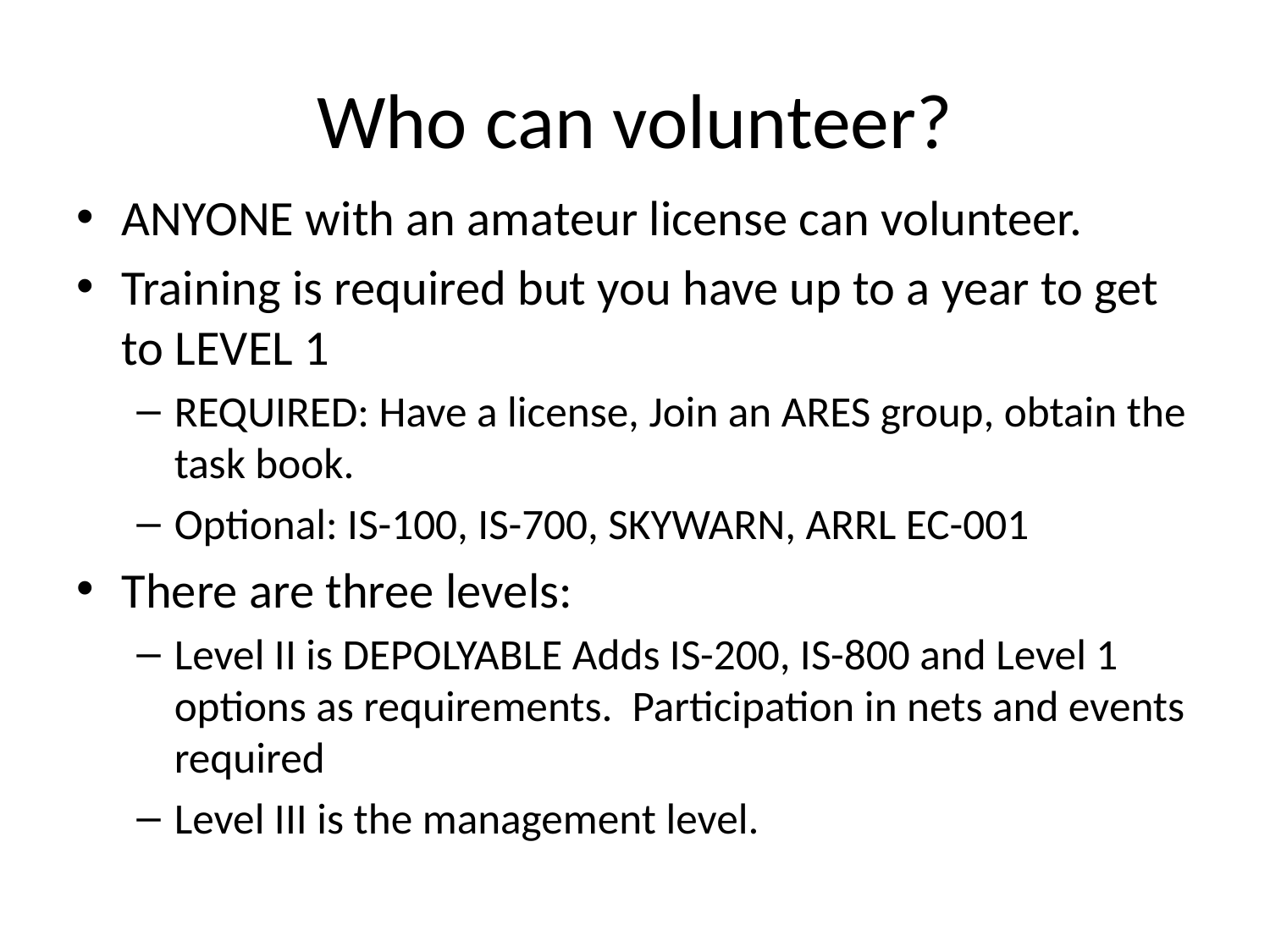

# Who can volunteer?
ANYONE with an amateur license can volunteer.
Training is required but you have up to a year to get to LEVEL 1
REQUIRED: Have a license, Join an ARES group, obtain the task book.
Optional: IS-100, IS-700, SKYWARN, ARRL EC-001
There are three levels:
Level II is DEPOLYABLE Adds IS-200, IS-800 and Level 1 options as requirements.  Participation in nets and events required
Level III is the management level.